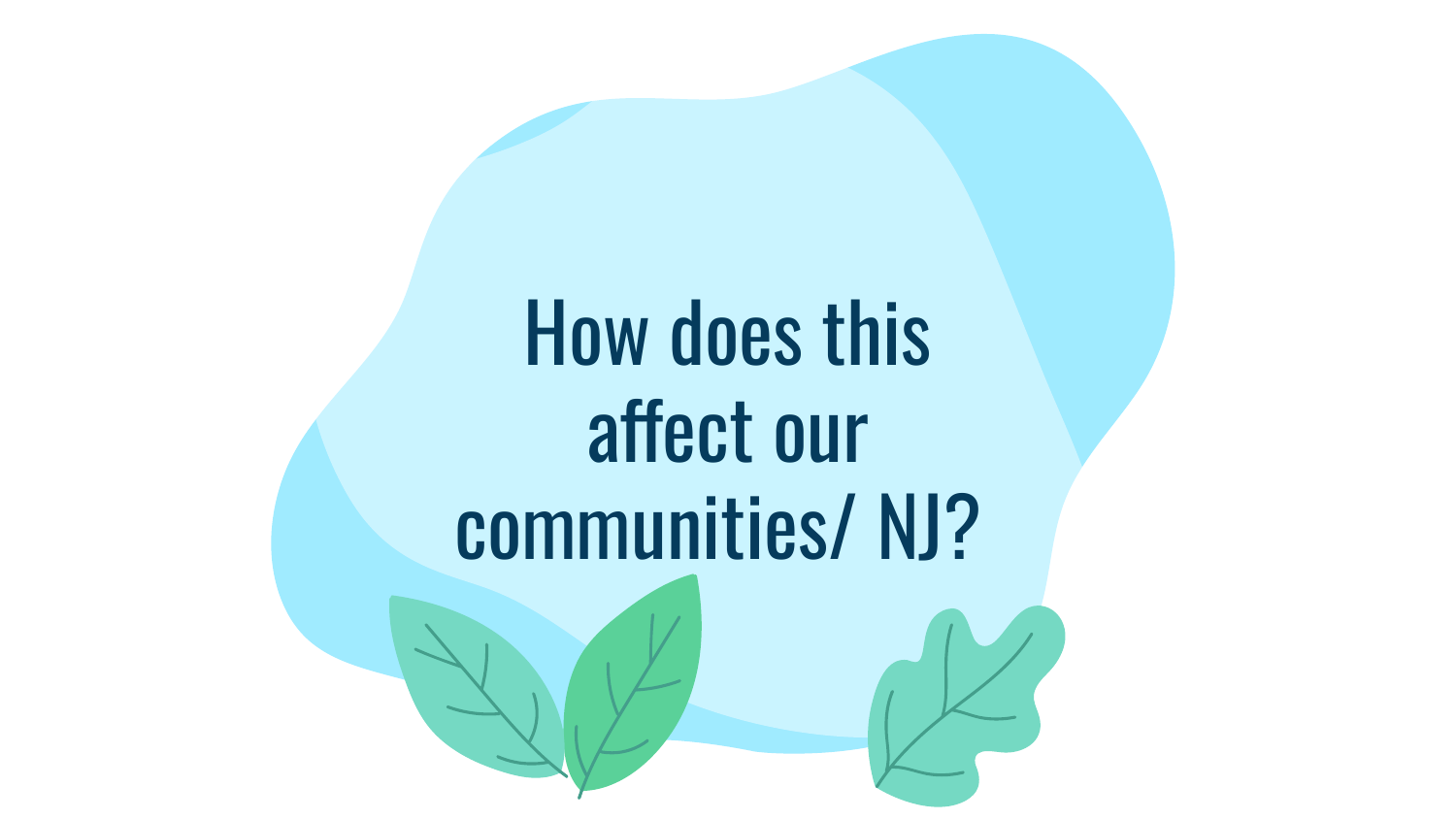

# How does this affect our communities/ NJ?